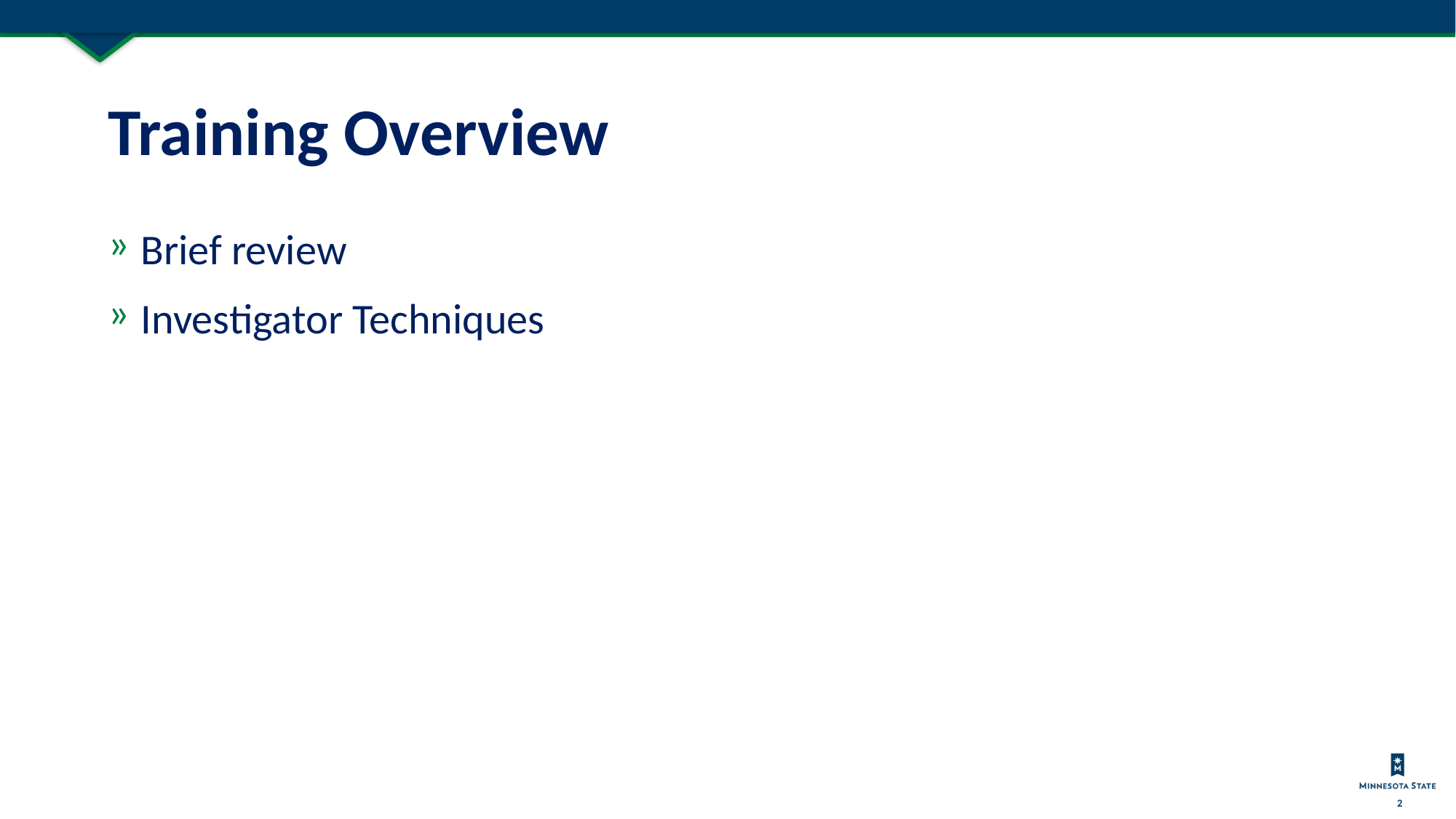

# Training Overview
Brief review
Investigator Techniques​